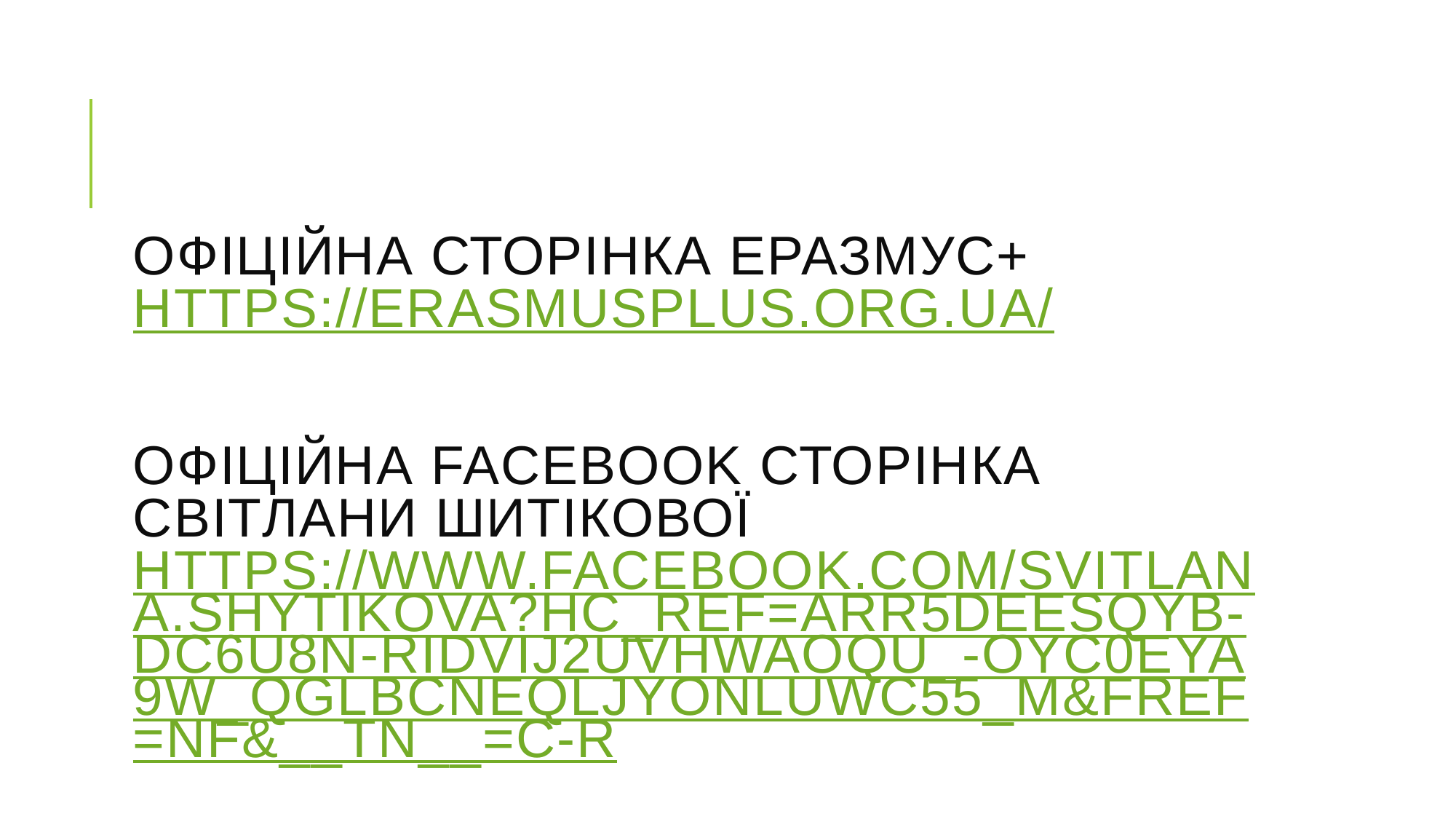

# Офіційна сторінка Еразмус+ https://erasmusplus.org.ua/ Офіційна facebook сторінка Світлани Шитікової https://www.facebook.com/svitlana.shytikova?hc_ref=ARR5DeeSQyB-dC6U8N-rIdvIj2UVhwAoqu_-oYC0EyA9w_QGLbCnEQljyONLUWc55_M&fref=nf&__tn__=C-R